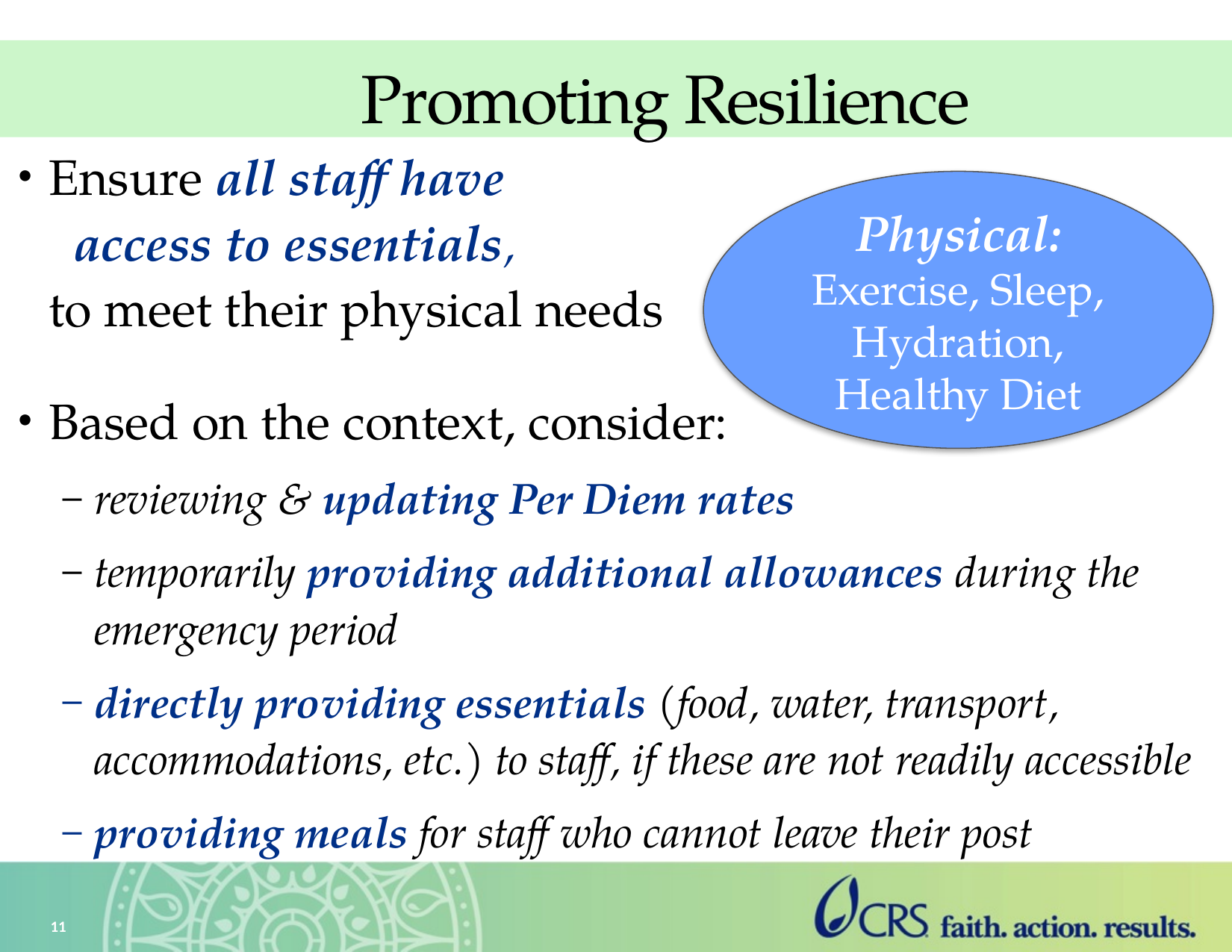

# Promoting Resilience
Ensure all staff have                                                             access to essentials,                                                         to meet their physical needs

Based on the context, consider:
reviewing & updating Per Diem rates
temporarily providing additional allowances during the emergency period
directly providing essentials (food, water, transport, accommodations, etc.) to staff, if these are not readily accessible
providing meals for staff who cannot leave their post

Physical:
Exercise, Sleep, Hydration, Healthy Diet
11